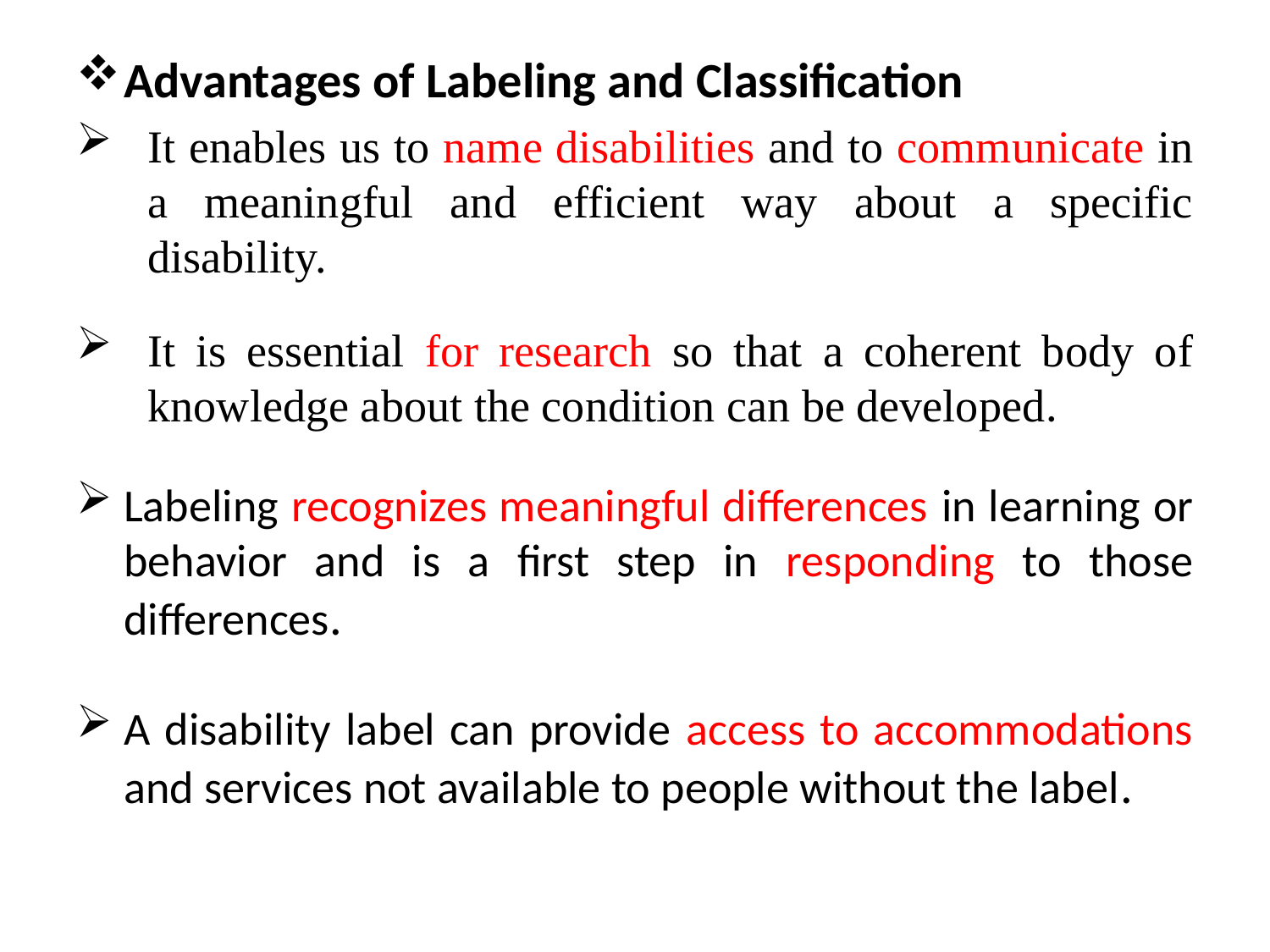

Advantages of Labeling and Classification
It enables us to name disabilities and to communicate in a meaningful and efficient way about a specific disability.

It is essential for research so that a coherent body of knowledge about the condition can be developed.

Labeling recognizes meaningful differences in learning or behavior and is a first step in responding to those differences.

A disability label can provide access to accommodations and services not available to people without the label.